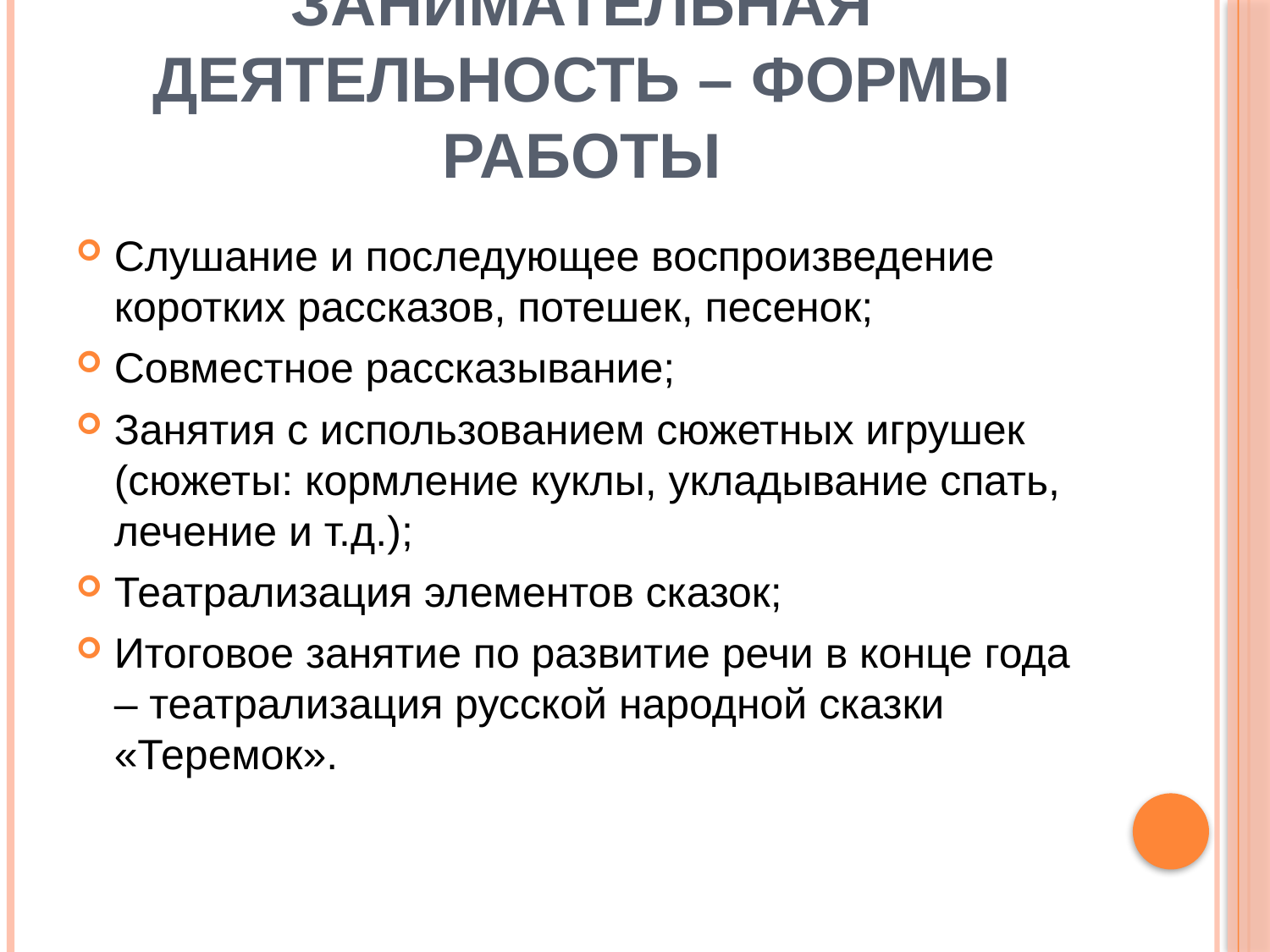

# Занимательная деятельность – формы работы
Слушание и последующее воспроизведение коротких рассказов, потешек, песенок;
Совместное рассказывание;
Занятия с использованием сюжетных игрушек  (сюжеты: кормление куклы, укладывание спать, лечение и т.д.);
Театрализация элементов сказок;
Итоговое занятие по развитие речи в конце года – театрализация русской народной сказки «Теремок».